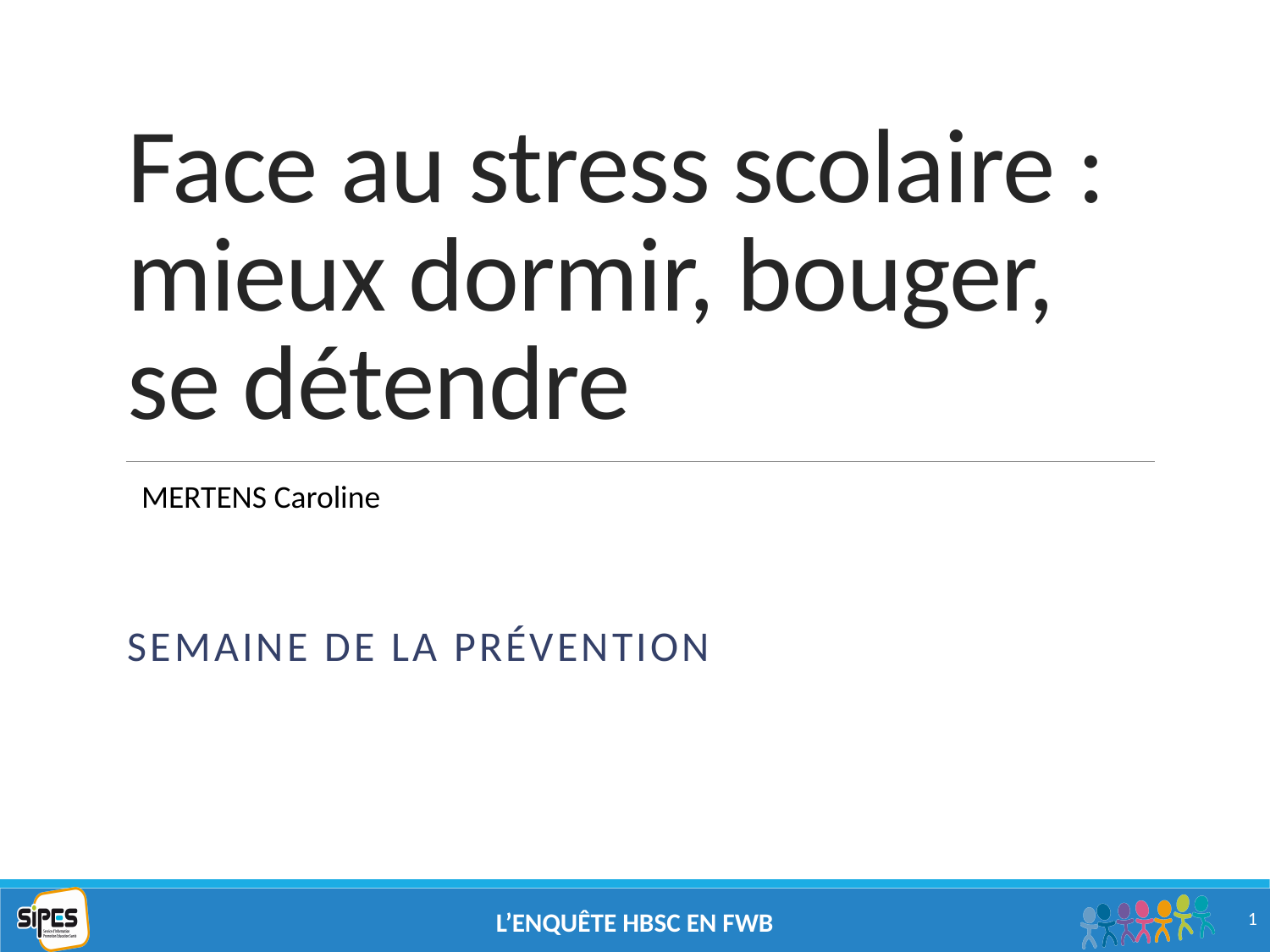

# Face au stress scolaire : mieux dormir, bouger, se détendre
MERTENS Caroline
Semaine de la prévention

1